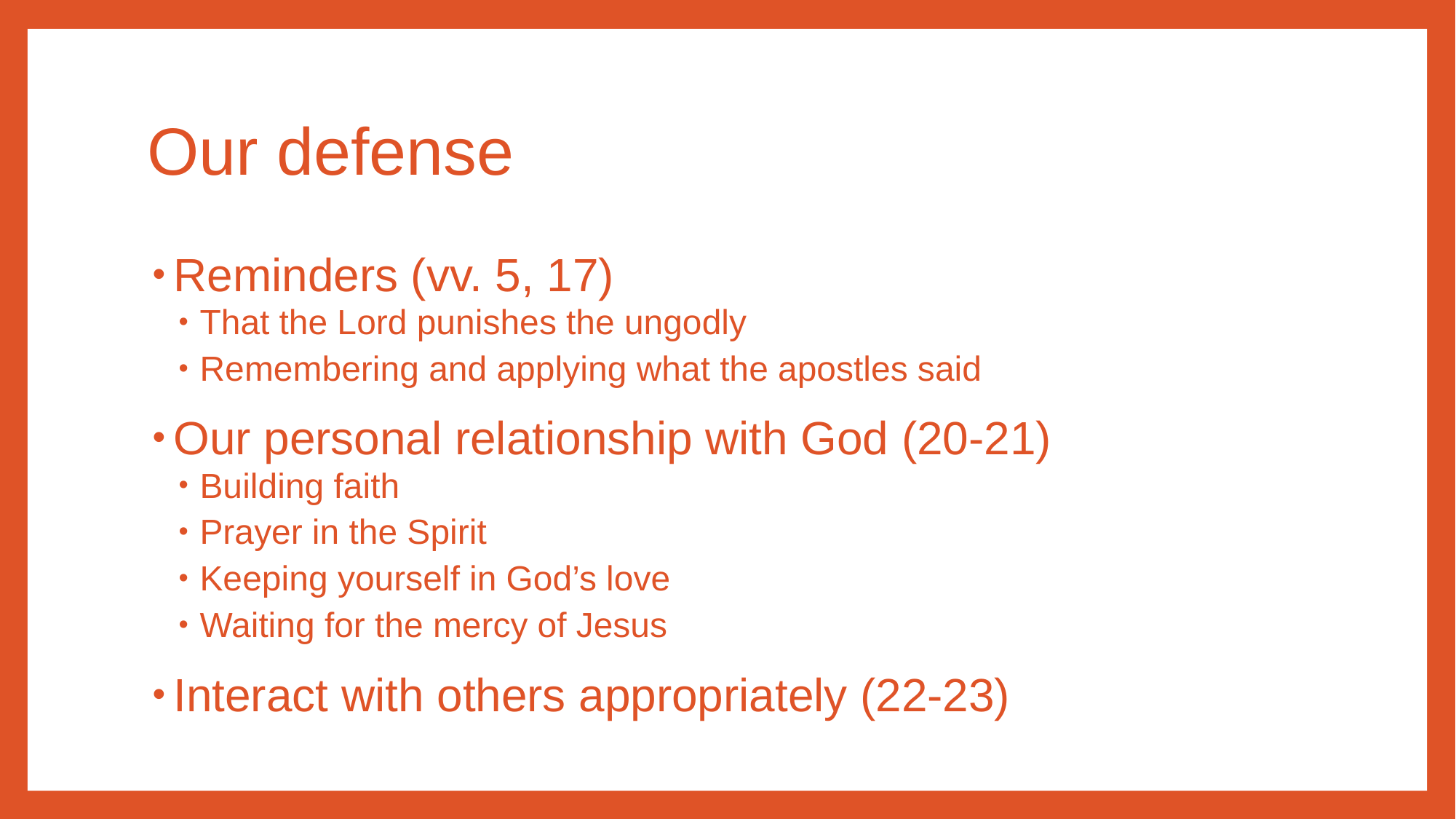

# Our defense
Reminders (vv. 5, 17)
That the Lord punishes the ungodly
Remembering and applying what the apostles said
Our personal relationship with God (20-21)
Building faith
Prayer in the Spirit
Keeping yourself in God’s love
Waiting for the mercy of Jesus
Interact with others appropriately (22-23)